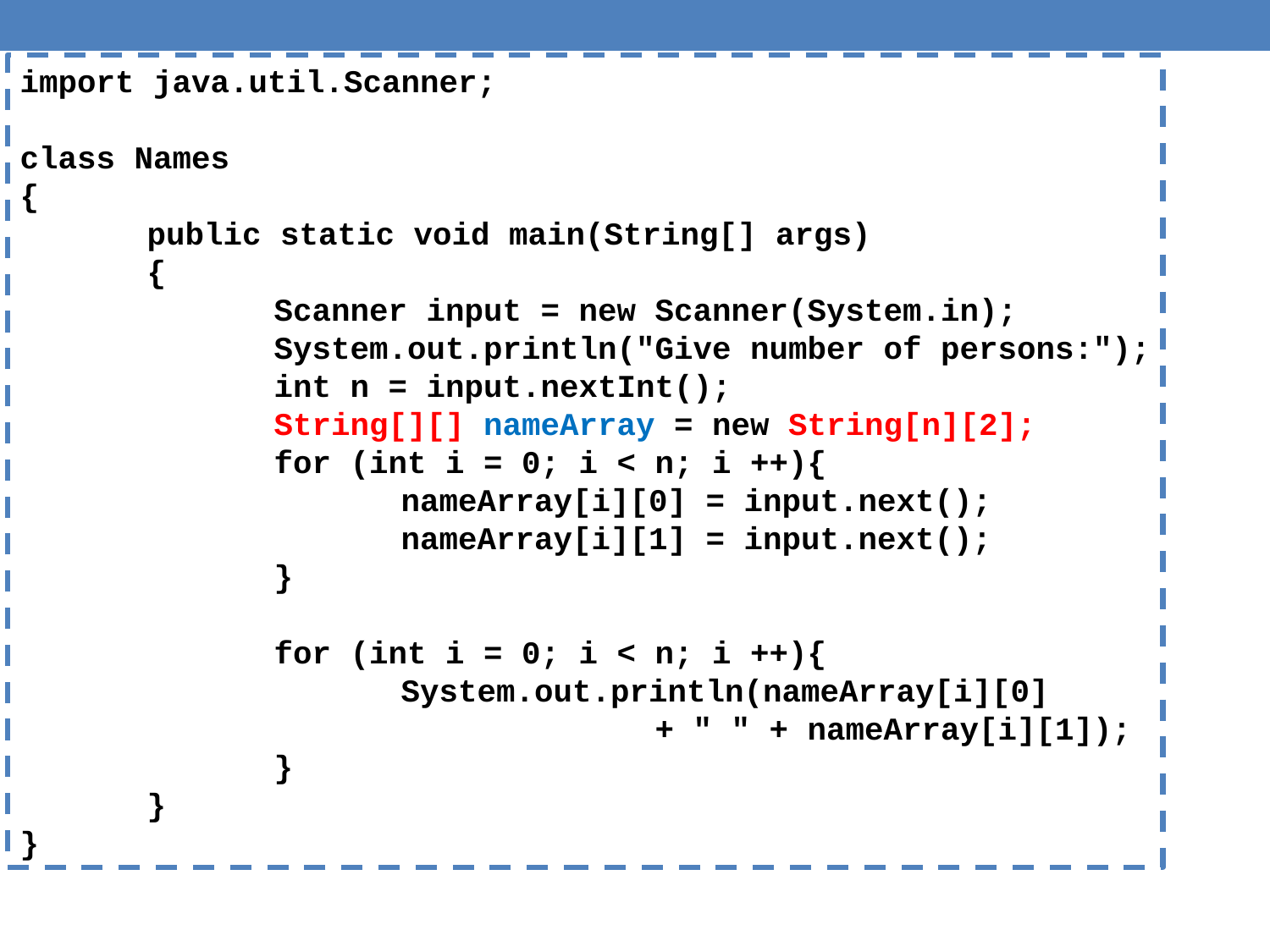

import java.util.Scanner;

class Names
{
	public static void main(String[] args)
	{
		Scanner input = new Scanner(System.in);
		System.out.println("Give number of persons:");
		int n = input.nextInt();
		String[][] nameArray = new String[n][2];
		for (int i = 0; i < n; i ++){
			nameArray[i][0] = input.next();
			nameArray[i][1] = input.next();
		}

		for (int i = 0; i < n; i ++){
			System.out.println(nameArray[i][0]
					+ " " + nameArray[i][1]);
		}
	}
}